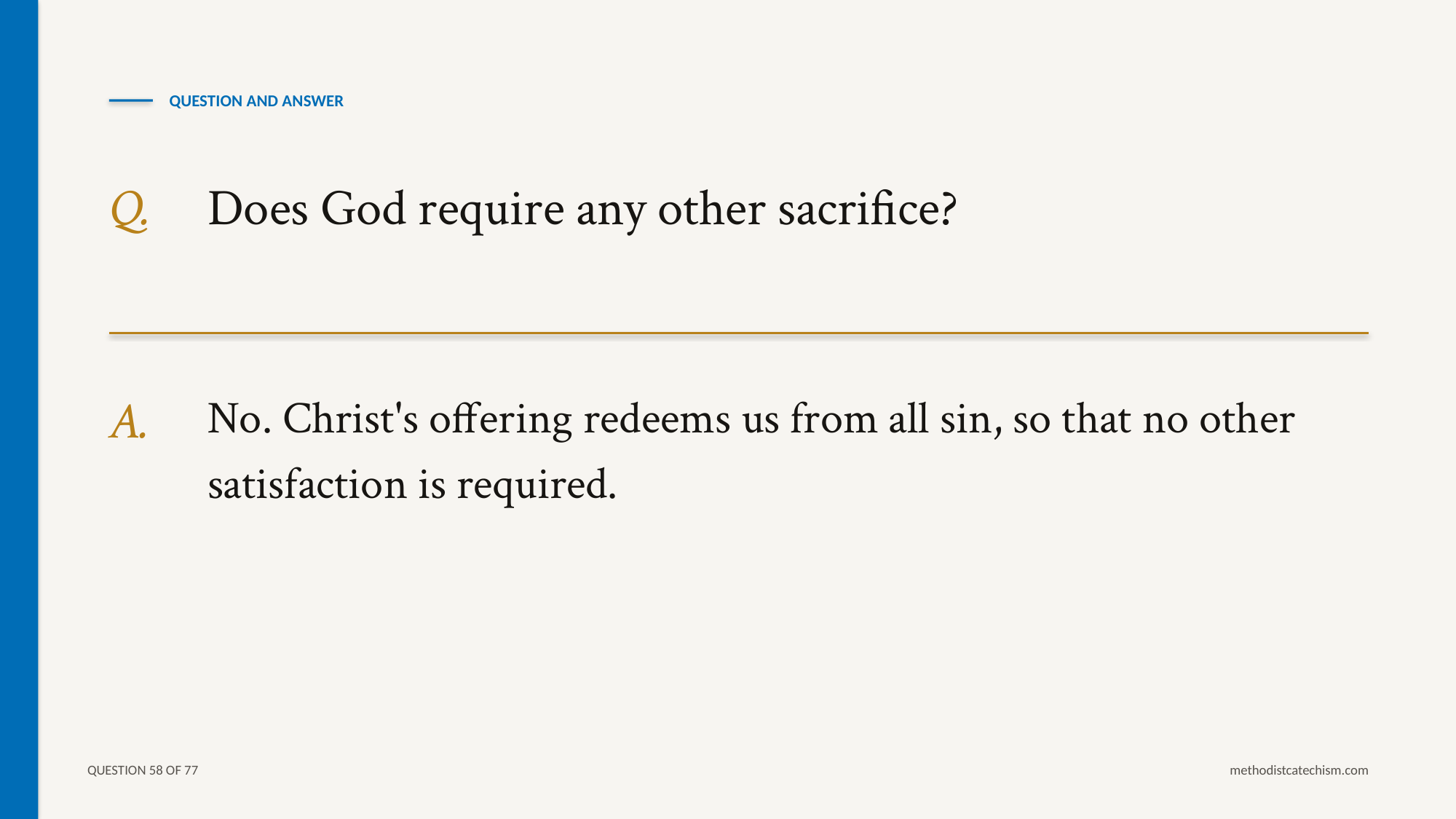

QUESTION AND ANSWER

Q.
Does God require any other sacrifice?
A.
No. Christ's offering redeems us from all sin, so that no other satisfaction is required.
QUESTION 58 OF 77
methodistcatechism.com